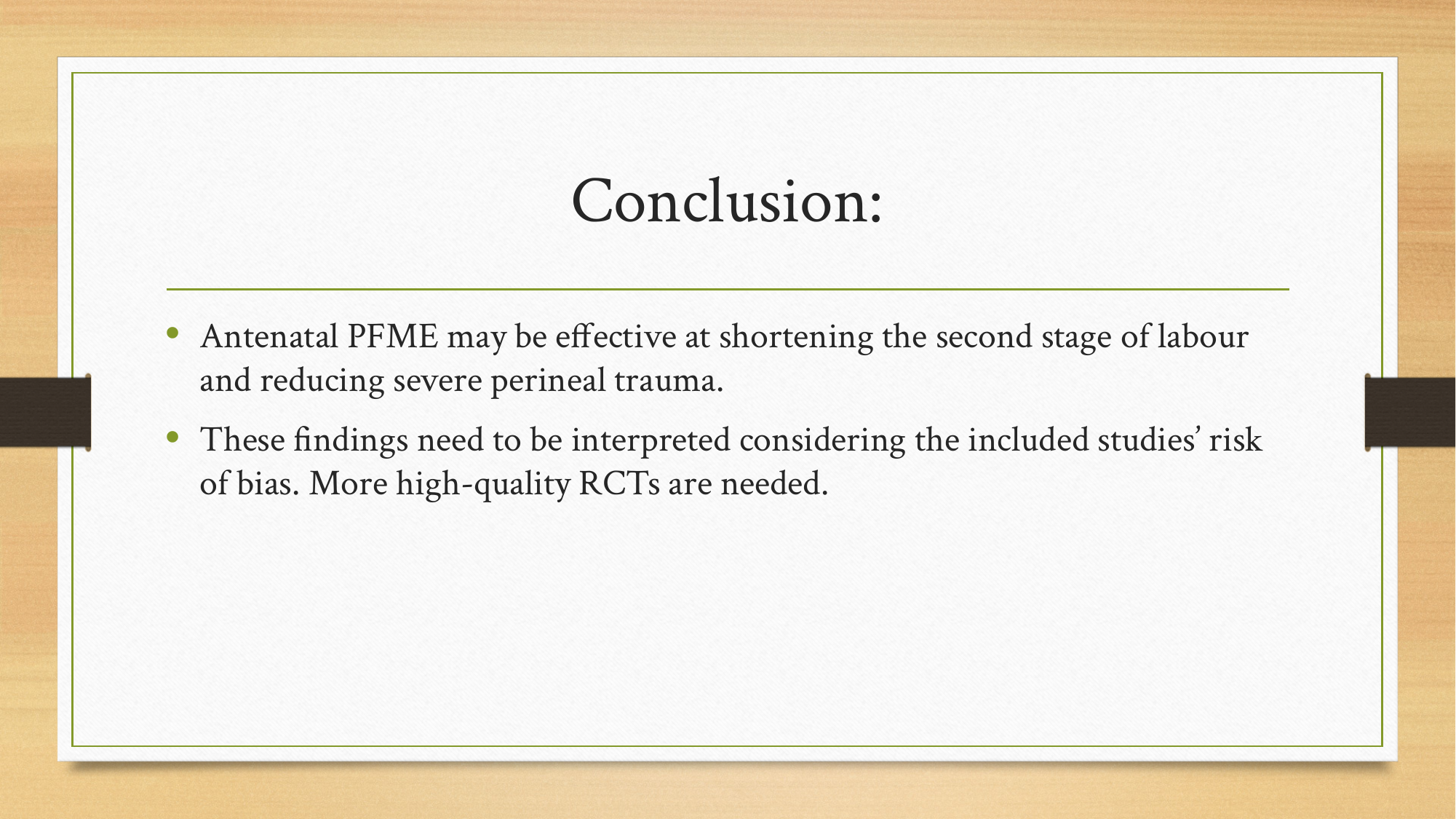

# Conclusion:
Antenatal PFME may be effective at shortening the second stage of labour and reducing severe perineal trauma.
These findings need to be interpreted considering the included studies’ risk of bias. More high-quality RCTs are needed.